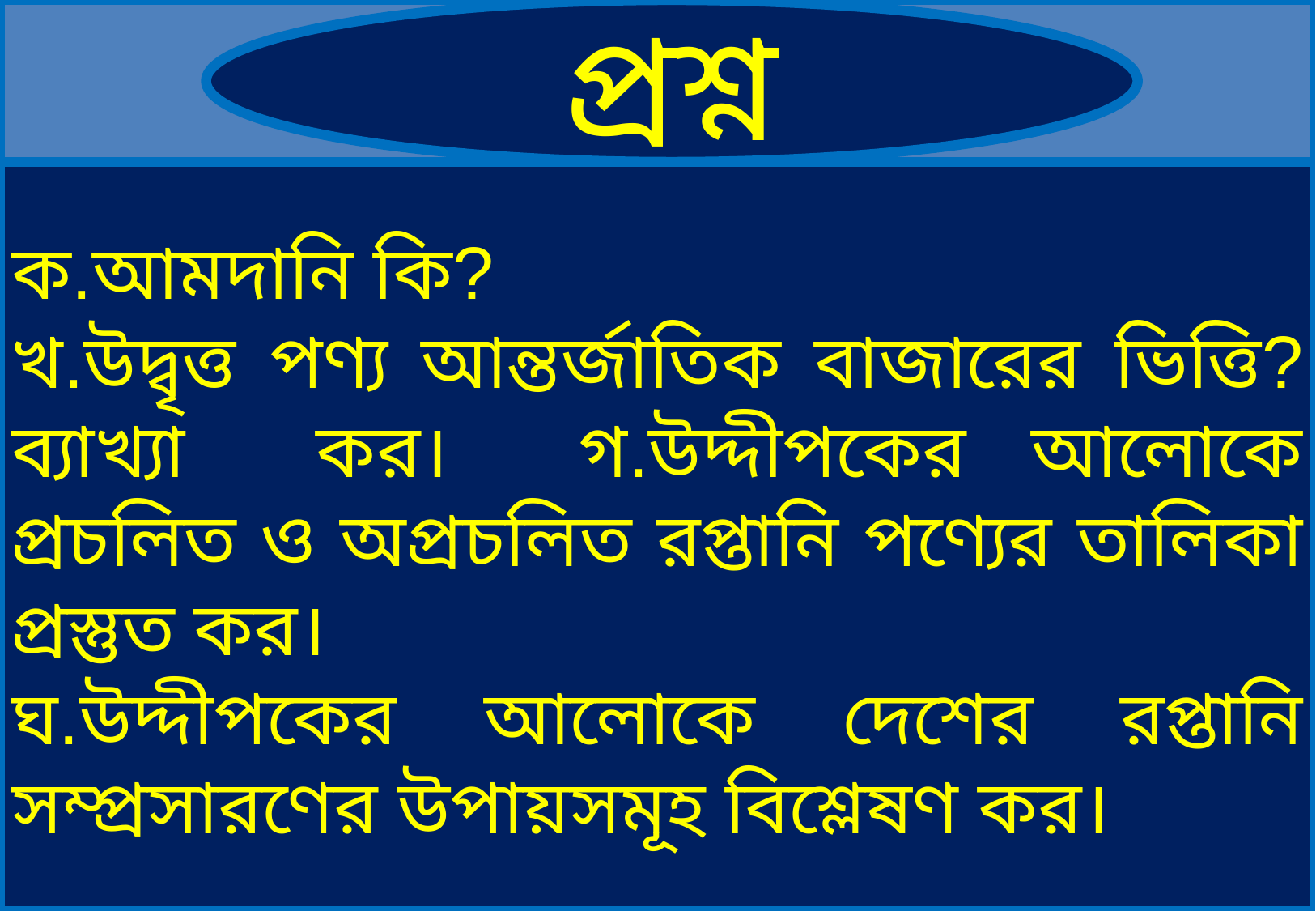

প্রশ্ন
ক.আমদানি কি?
খ.উদ্বৃত্ত পণ্য আন্তর্জাতিক বাজারের ভিত্তি? ব্যাখ্যা  কর।  গ.উদ্দীপকের আলোকে প্রচলিত ও অপ্রচলিত রপ্তানি পণ্যের তালিকা প্রস্তুত কর।
ঘ.উদ্দীপকের আলোকে দেশের রপ্তানি সম্প্রসারণের উপায়সমূহ বিশ্লেষণ কর।